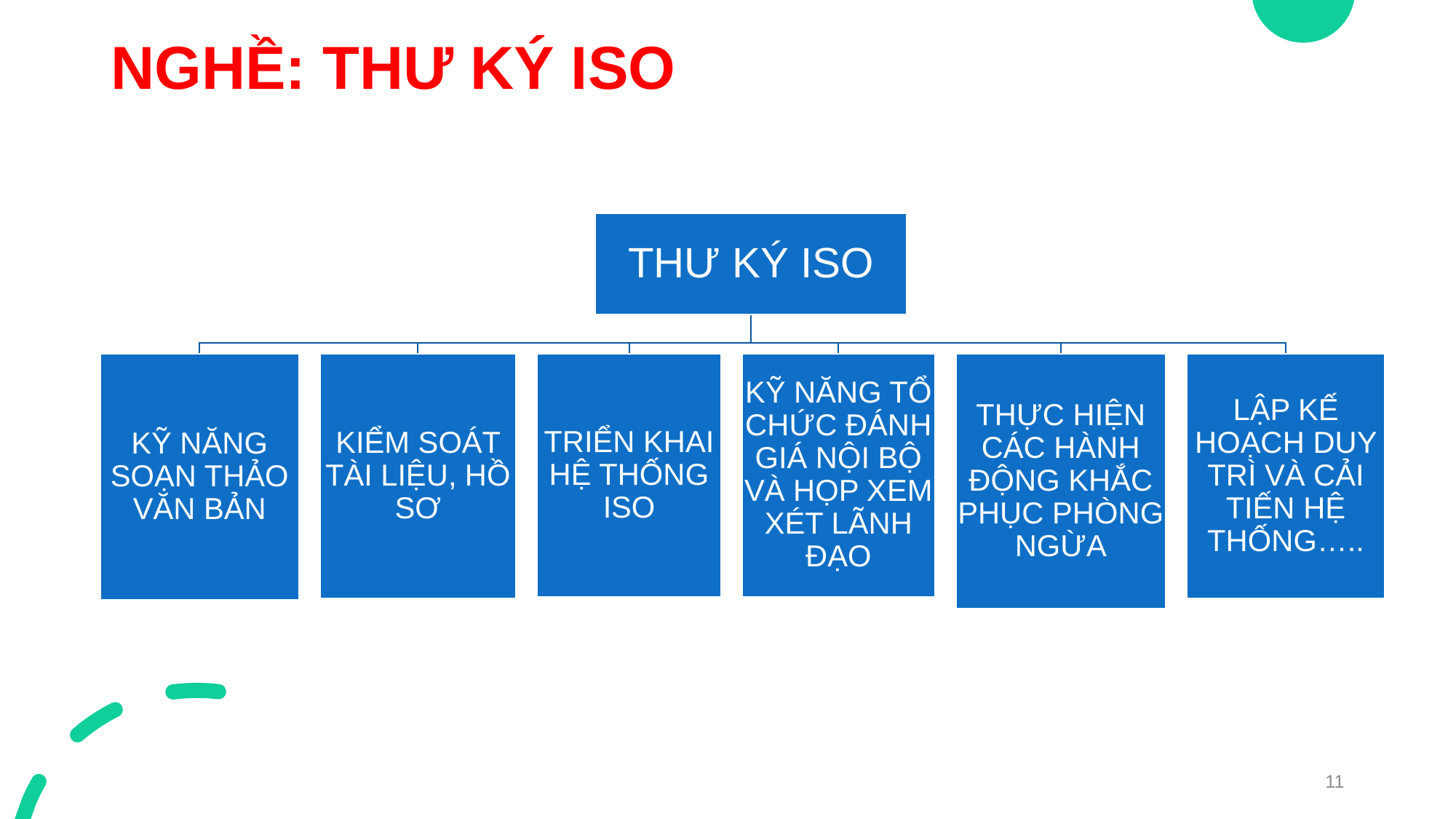

# NGHỀ: THƯ KÝ ISO
THƯ KÝ ISO
KỸ NĂNG SOẠN THẢO VĂN BẢN
KIỂM SOÁT TÀI LIỆU, HỒ SƠ
TRIỂN KHAI HỆ THỐNG ISO
KỸ NĂNG TỔ CHỨC ĐÁNH GIÁ NỘI BỘ VÀ HỌP XEM XÉT LÃNH ĐẠO
THỰC HIỆN CÁC HÀNH ĐỘNG KHẮC PHỤC PHÒNG NGỪA
LẬP KẾ HOẠCH DUY TRÌ VÀ CẢI TIẾN HỆ THỐNG…..
11